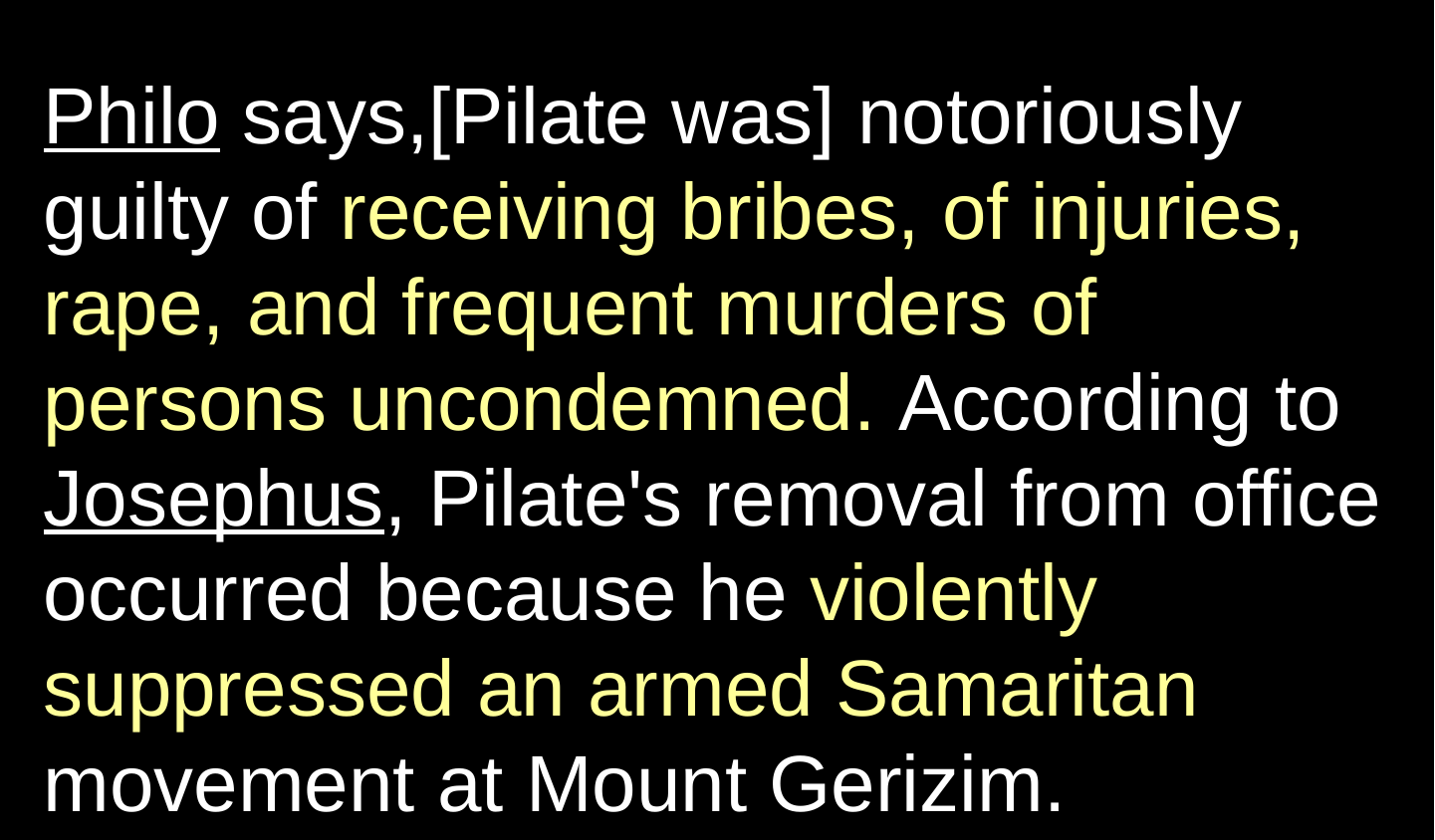

Philo says,[Pilate was] notoriously guilty of receiving bribes, of injuries, rape, and frequent murders of persons uncondemned. According to Josephus, Pilate's removal from office occurred because he violently suppressed an armed Samaritan movement at Mount Gerizim.